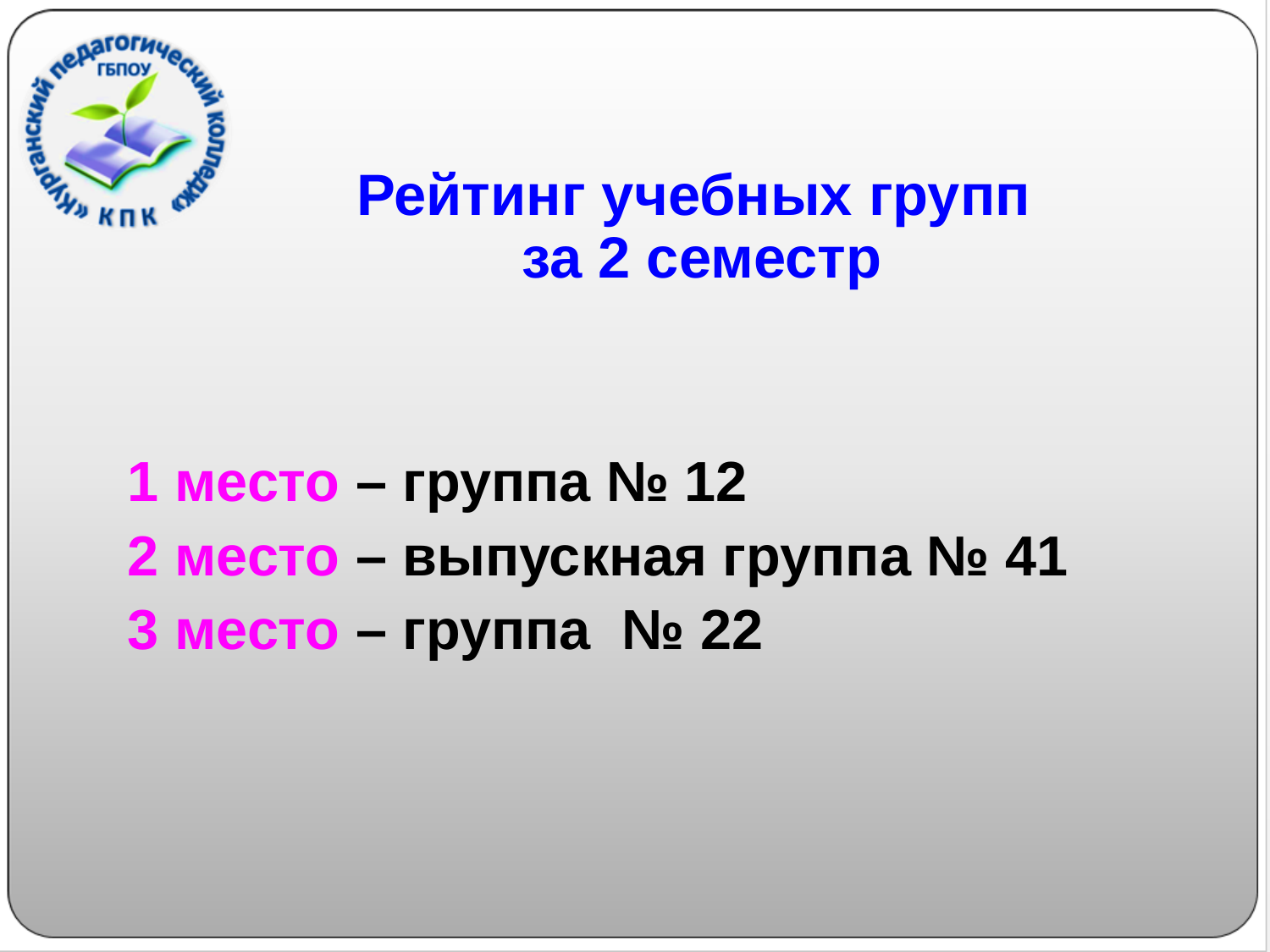

# Рейтинг учебных групп за 2 семестр
1 место – группа № 12
2 место – выпускная группа № 41
3 место – группа  № 22